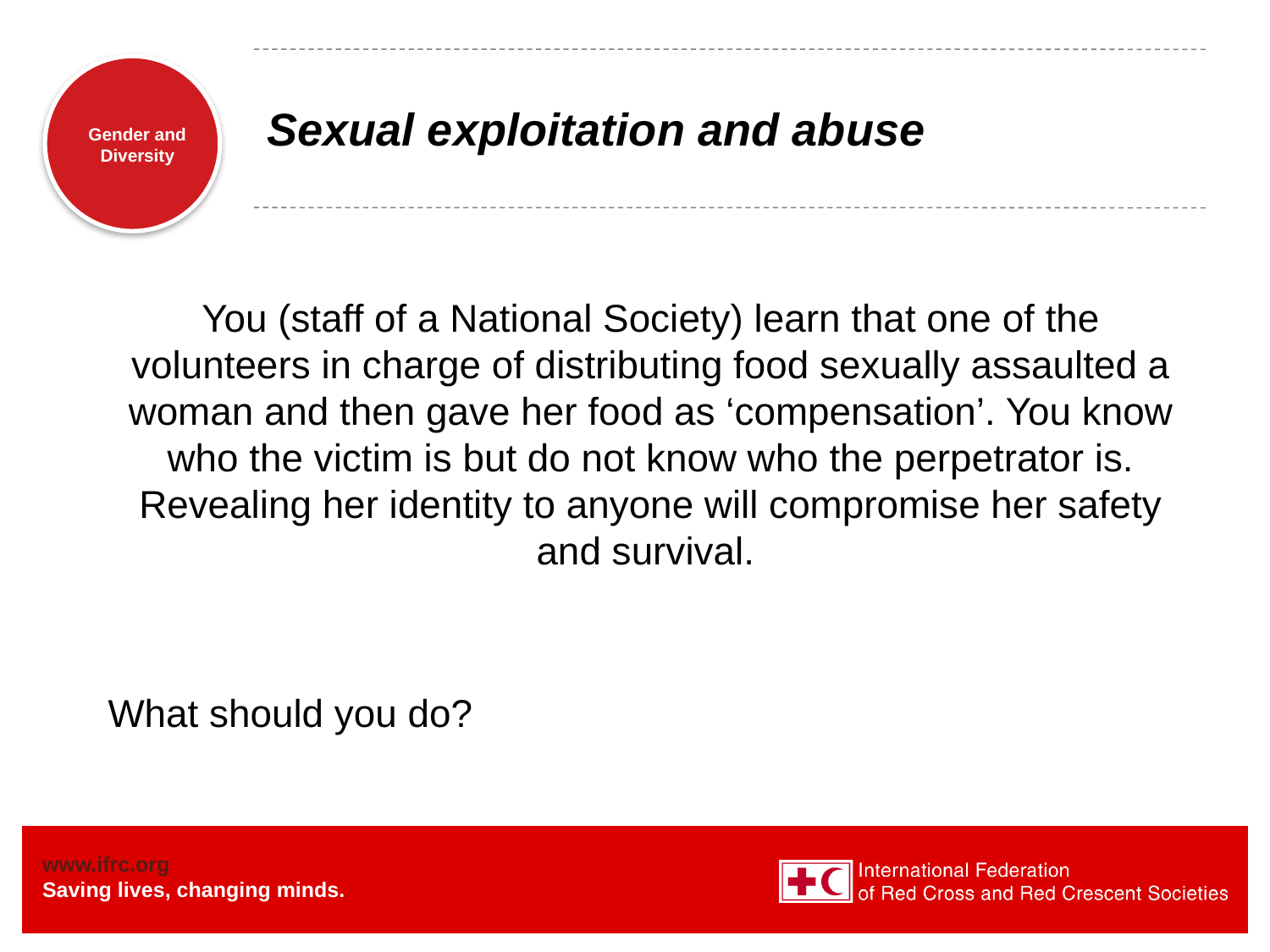

# Sexual exploitation and abuse

You (staff of a National Society) learn that one of the volunteers in charge of distributing food sexually assaulted a woman and then gave her food as ‘compensation’. You know who the victim is but do not know who the perpetrator is. Revealing her identity to anyone will compromise her safety and survival.

What should you do?